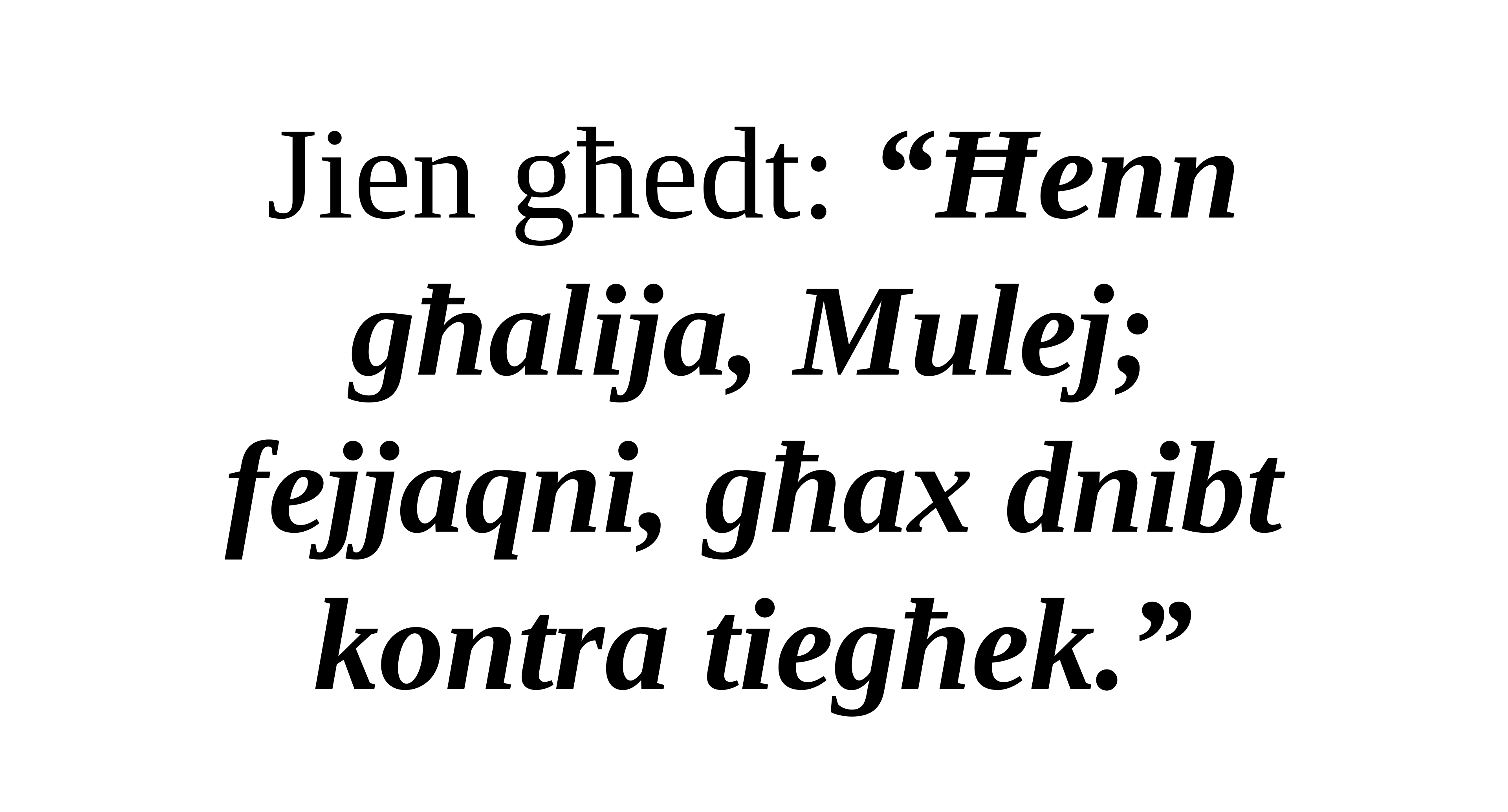

Jien għedt: “Ħenn għalija, Mulej;
fejjaqni, għax dnibt kontra tiegħek.”